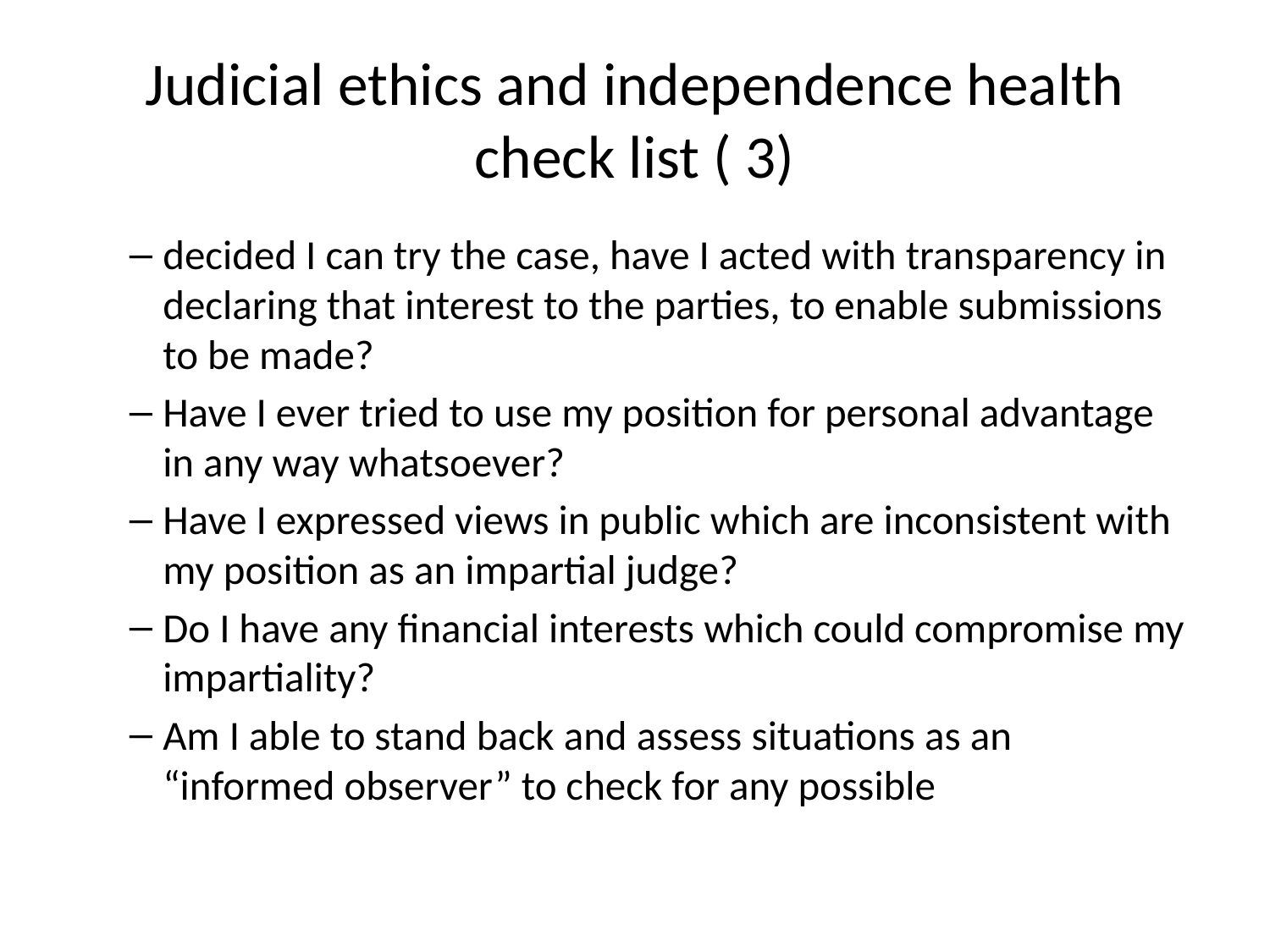

# Judicial ethics and independence health check list ( 3)
decided I can try the case, have I acted with transparency in declaring that interest to the parties, to enable submissions to be made?
Have I ever tried to use my position for personal advantage in any way whatsoever?
Have I expressed views in public which are inconsistent with my position as an impartial judge?
Do I have any financial interests which could compromise my impartiality?
Am I able to stand back and assess situations as an “informed observer” to check for any possible